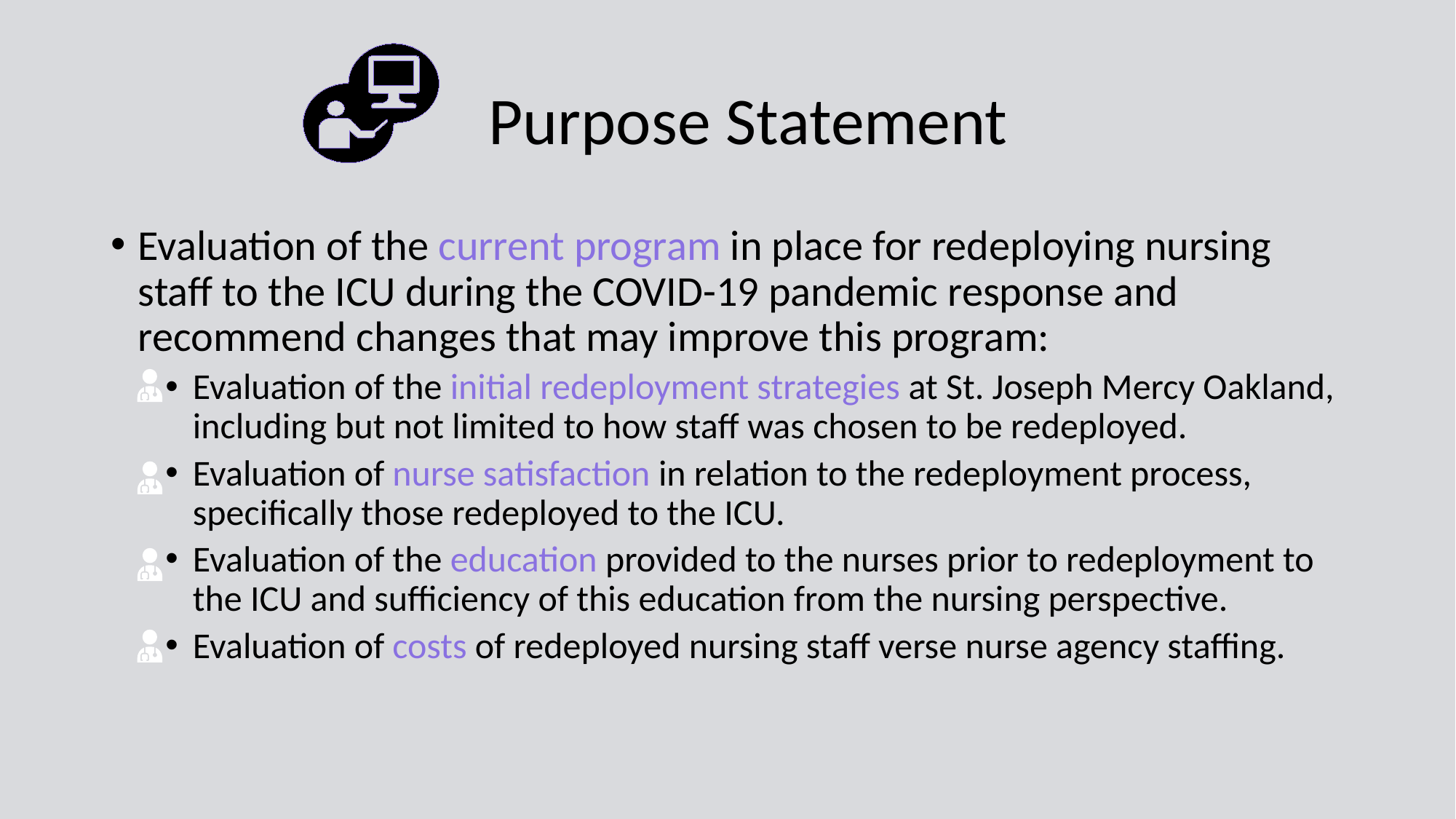

# Purpose Statement

Evaluation of the current program in place for redeploying nursing staff to the ICU during the COVID-19 pandemic response and recommend changes that may improve this program:
Evaluation of the initial redeployment strategies at St. Joseph Mercy Oakland, including but not limited to how staff was chosen to be redeployed.
Evaluation of nurse satisfaction in relation to the redeployment process, specifically those redeployed to the ICU.
Evaluation of the education provided to the nurses prior to redeployment to the ICU and sufficiency of this education from the nursing perspective.
Evaluation of costs of redeployed nursing staff verse nurse agency staffing.